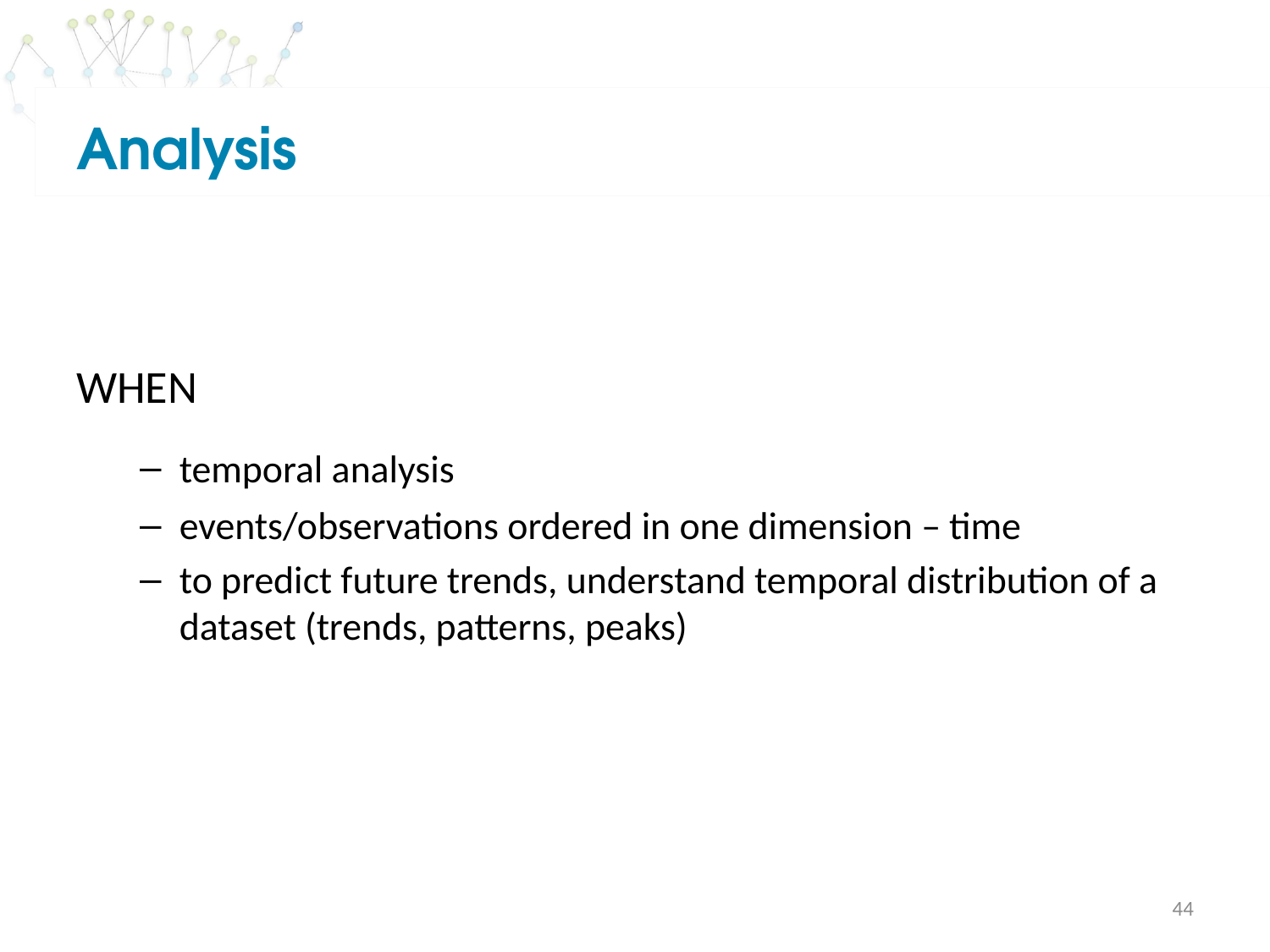

# Analysis

WHEN
temporal analysis
events/observations ordered in one dimension – time
to predict future trends, understand temporal distribution of a dataset (trends, patterns, peaks)

44